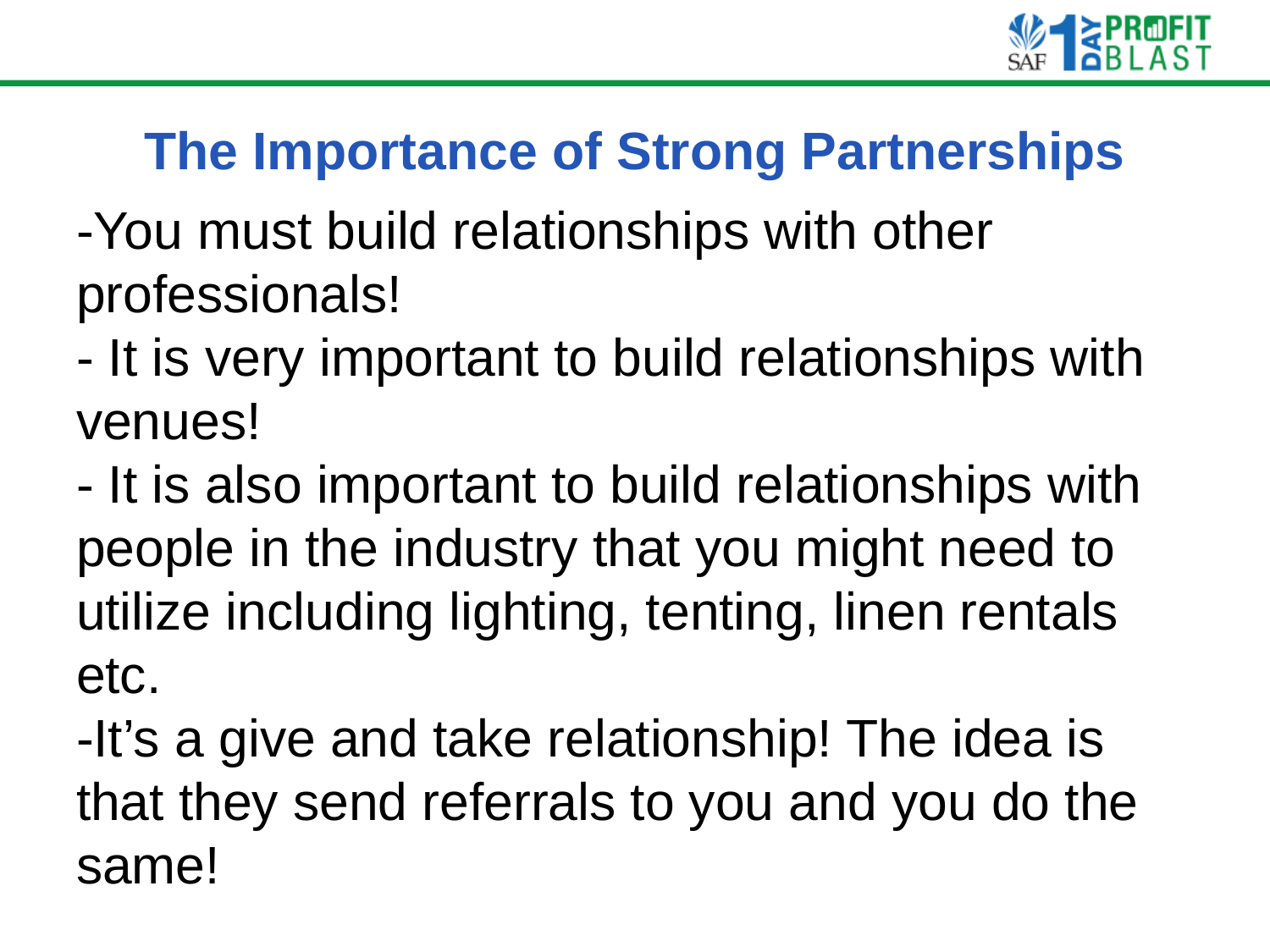

# The Importance of Strong Partnerships
-You must build relationships with other professionals!
- It is very important to build relationships with venues!
- It is also important to build relationships with people in the industry that you might need to utilize including lighting, tenting, linen rentals etc.
-It’s a give and take relationship! The idea is that they send referrals to you and you do the same!